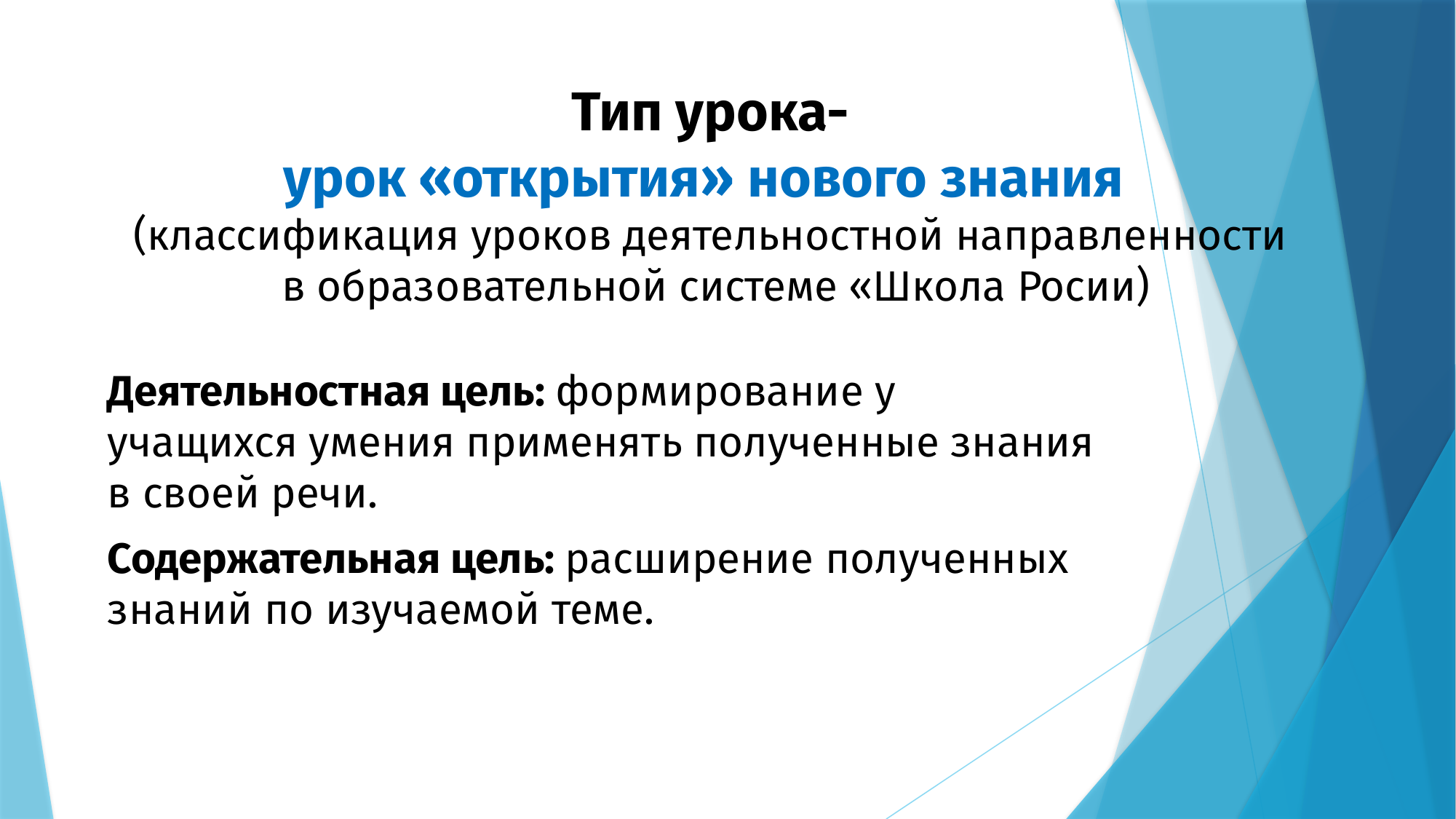

# Тип урока- урок «открытия» нового знания (классификация уроков деятельностной направленности в образовательной системе «Школа Росии)
Деятельностная цель: формирование у учащихся умения применять полученные знания в своей речи.
Содержательная цель: расширение полученных знаний по изучаемой теме.